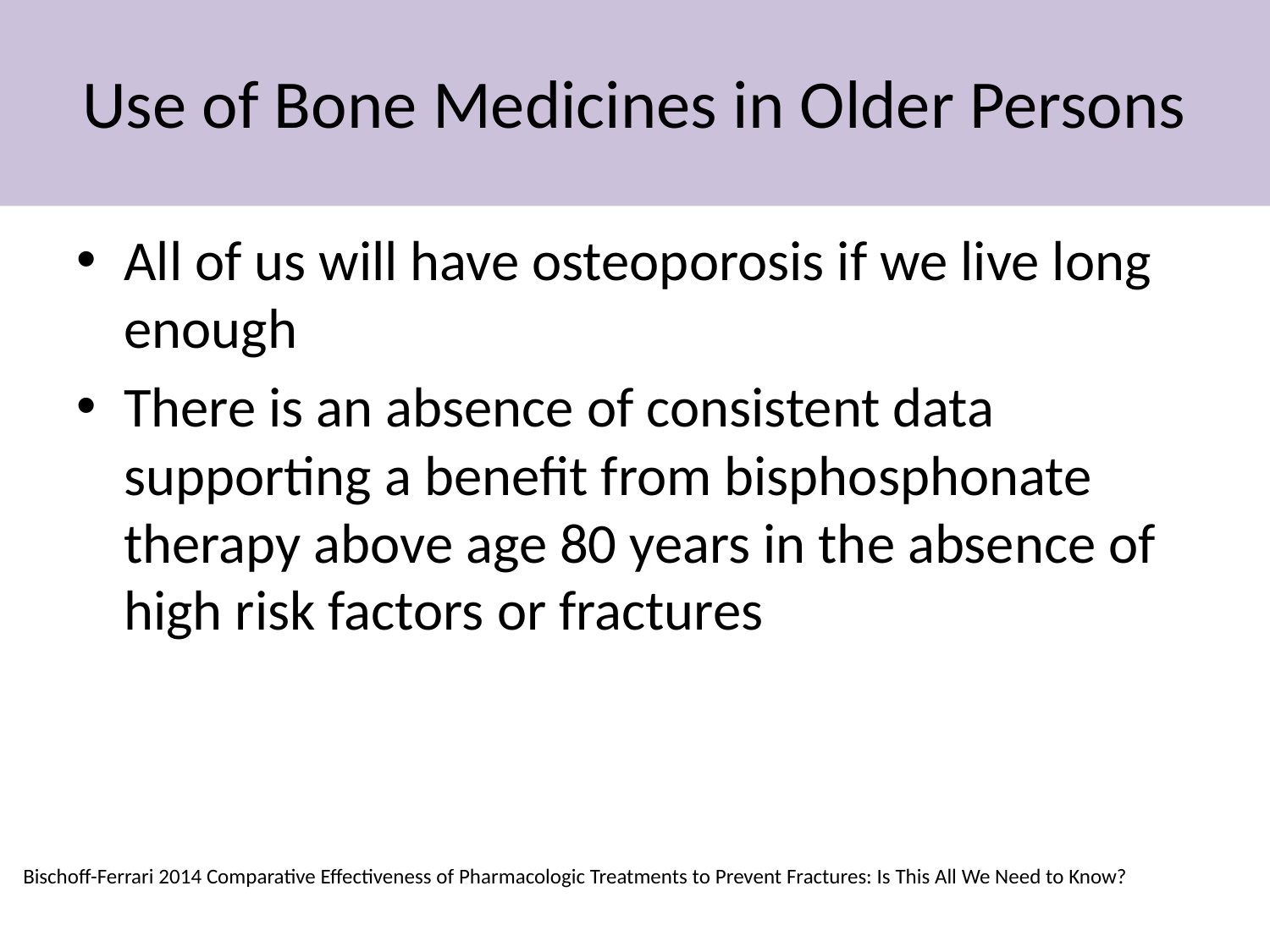

# Use of Bone Medicines in Older Persons
All of us will have osteoporosis if we live long enough
There is an absence of consistent data supporting a benefit from bisphosphonate therapy above age 80 years in the absence of high risk factors or fractures

Bischoff-Ferrari 2014 Comparative Effectiveness of Pharmacologic Treatments to Prevent Fractures: Is This All We Need to Know?